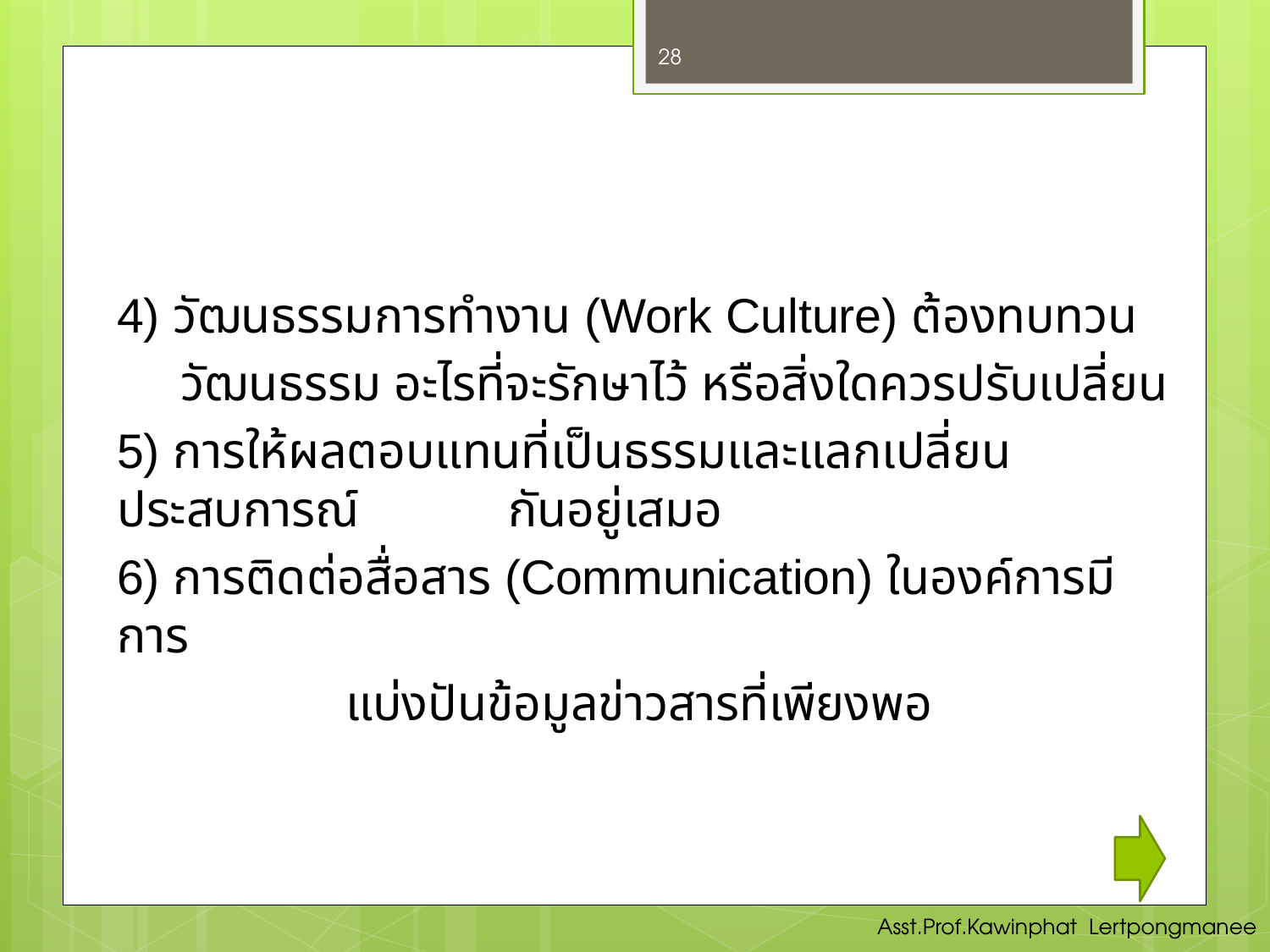

28
	4) วัฒนธรรมการทำงาน (Work Culture) ต้องทบทวน
	     วัฒนธรรม อะไรที่จะรักษาไว้ หรือสิ่งใดควรปรับเปลี่ยน
	5) การให้ผลตอบแทนที่เป็นธรรมและแลกเปลี่ยนประสบการณ์ 	     กันอยู่เสมอ
	6) การติดต่อสื่อสาร (Communication) ในองค์การมีการ
                  แบ่งปันข้อมูลข่าวสารที่เพียงพอ

Asst.Prof.Kawinphat  Lertpongmanee